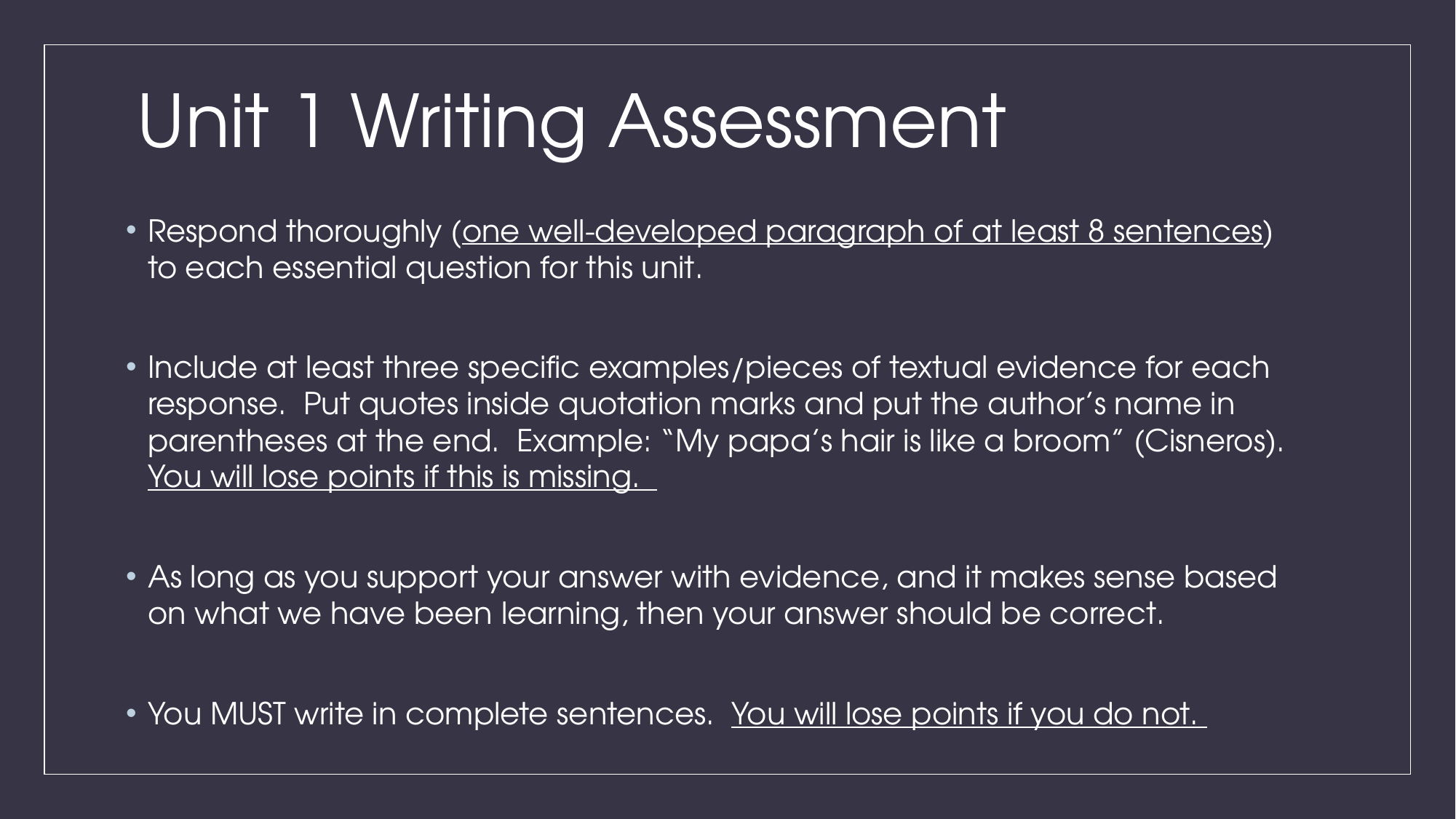

# Unit 1 Writing Assessment
Respond thoroughly (one well-developed paragraph of at least 8 sentences) to each essential question for this unit.

Include at least three specific examples/pieces of textual evidence for each response.  Put quotes inside quotation marks and put the author’s name in parentheses at the end.  Example: “My papa’s hair is like a broom” (Cisneros).  You will lose points if this is missing.

As long as you support your answer with evidence, and it makes sense based on what we have been learning, then your answer should be correct.

You MUST write in complete sentences.  You will lose points if you do not.